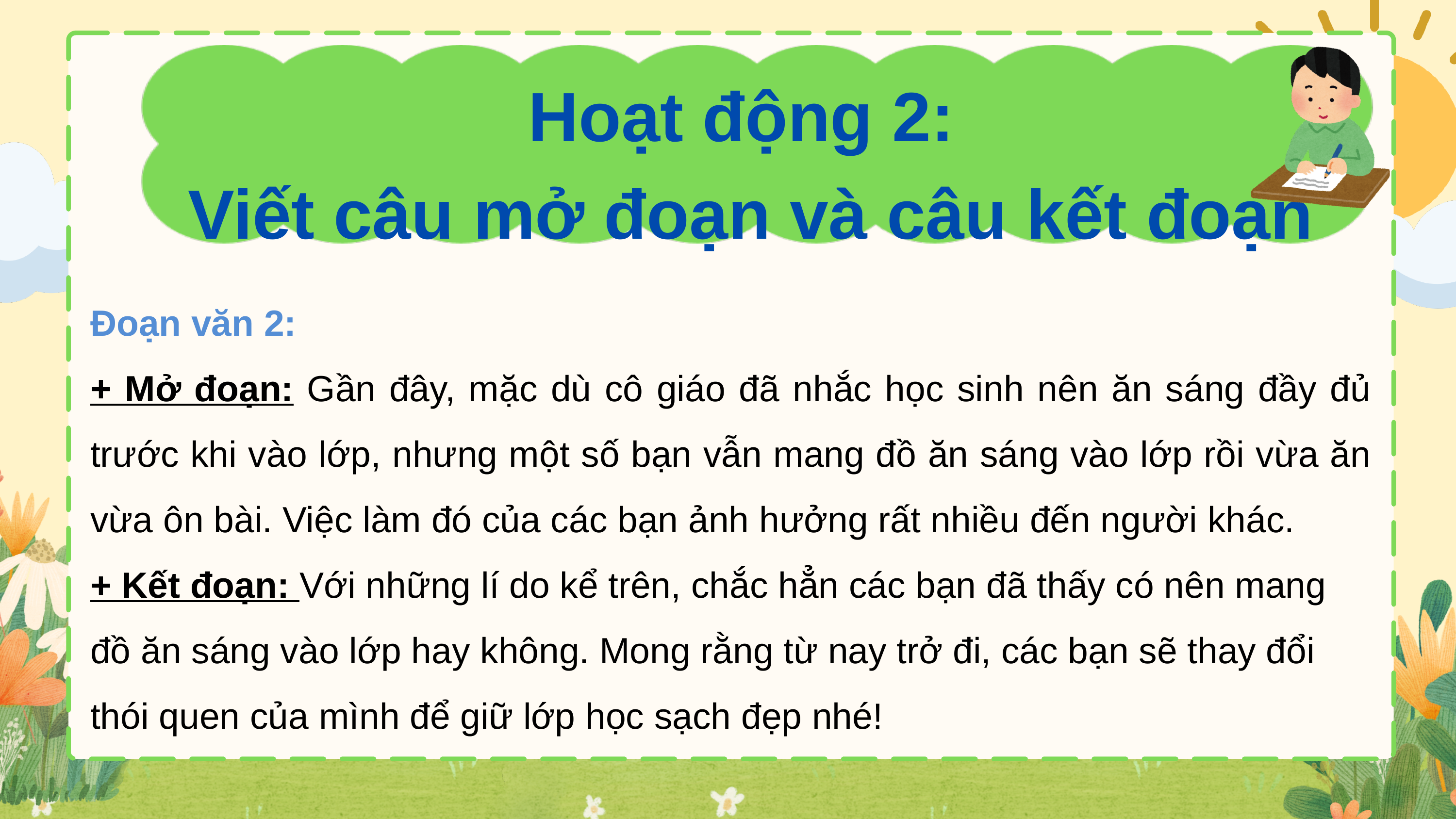

Hoạt động 2:
Viết câu mở đoạn và câu kết đoạn

Đoạn văn 2:
+ Mở đoạn: Gần đây, mặc dù cô giáo đã nhắc học sinh nên ăn sáng đầy đủ trước khi vào lớp, nhưng một số bạn vẫn mang đồ ăn sáng vào lớp rồi vừa ăn vừa ôn bài. Việc làm đó của các bạn ảnh hưởng rất nhiều đến người khác.
+ Kết đoạn: Với những lí do kể trên, chắc hẳn các bạn đã thấy có nên mang đồ ăn sáng vào lớp hay không. Mong rằng từ nay trở đi, các bạn sẽ thay đổi thói quen của mình để giữ lớp học sạch đẹp nhé!